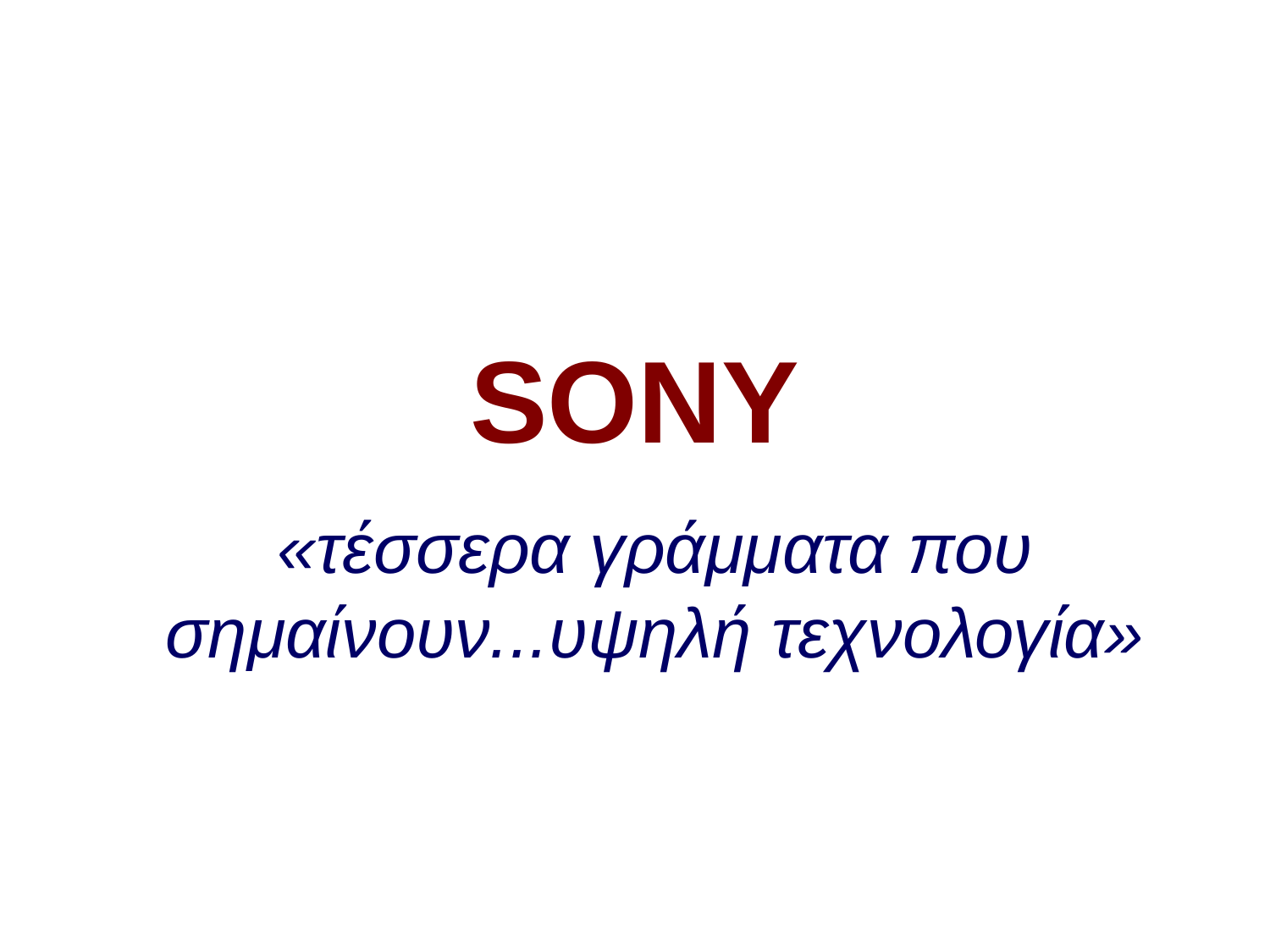

# SONY
«τέσσερα γράμματα που σημαίνουν...υψηλή τεχνολογία»